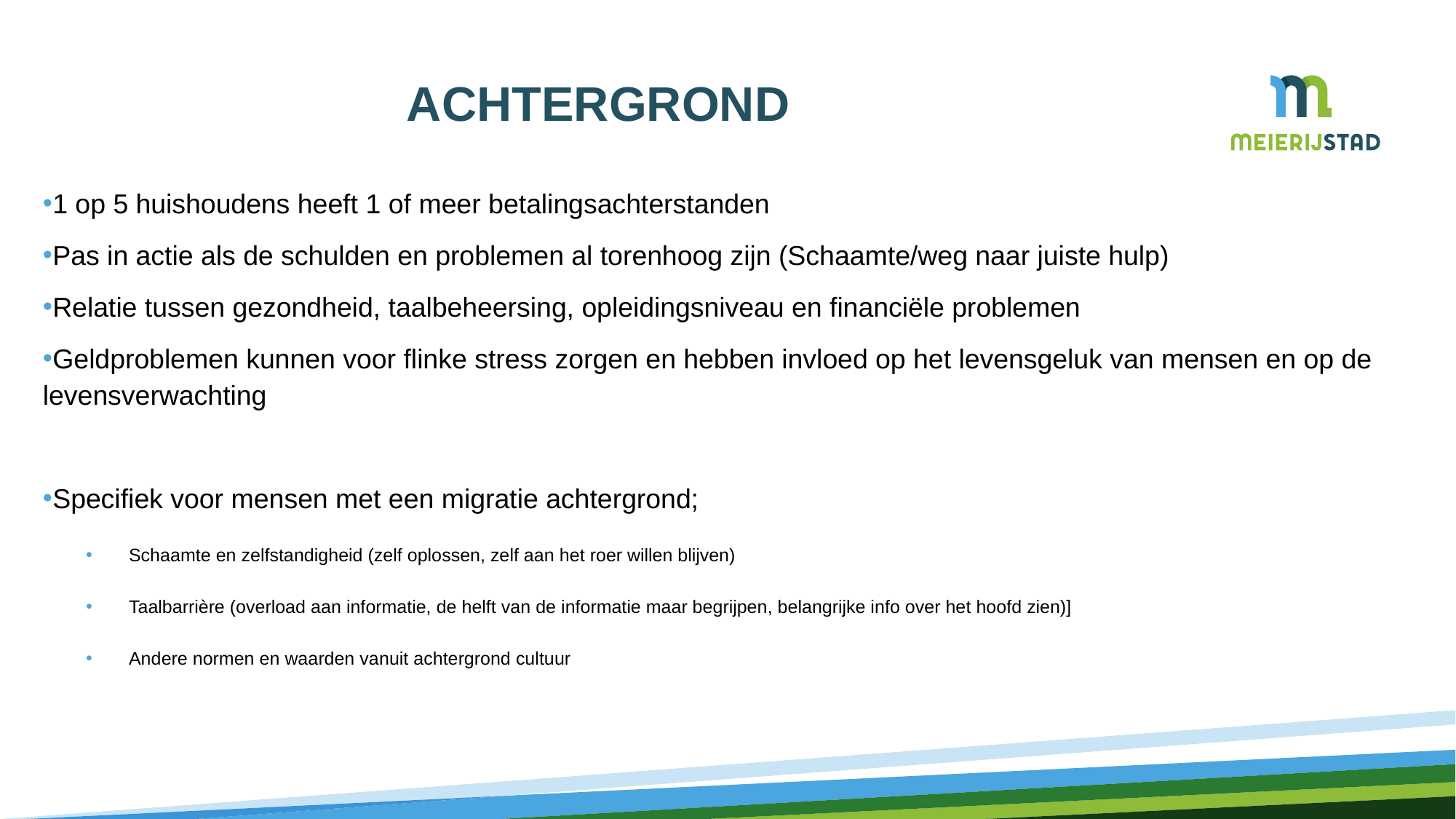

# ACHTERGROND

1 op 5 huishoudens heeft 1 of meer betalingsachterstanden
Pas in actie als de schulden en problemen al torenhoog zijn (Schaamte/weg naar juiste hulp)
Relatie tussen gezondheid, taalbeheersing, opleidingsniveau en financiële problemen
Geldproblemen kunnen voor flinke stress zorgen en hebben invloed op het levensgeluk van mensen en op de levensverwachting

Specifiek voor mensen met een migratie achtergrond;
Schaamte en zelfstandigheid (zelf oplossen, zelf aan het roer willen blijven)
Taalbarrière (overload aan informatie, de helft van de informatie maar begrijpen, belangrijke info over het hoofd zien)]
Andere normen en waarden vanuit achtergrond cultuur